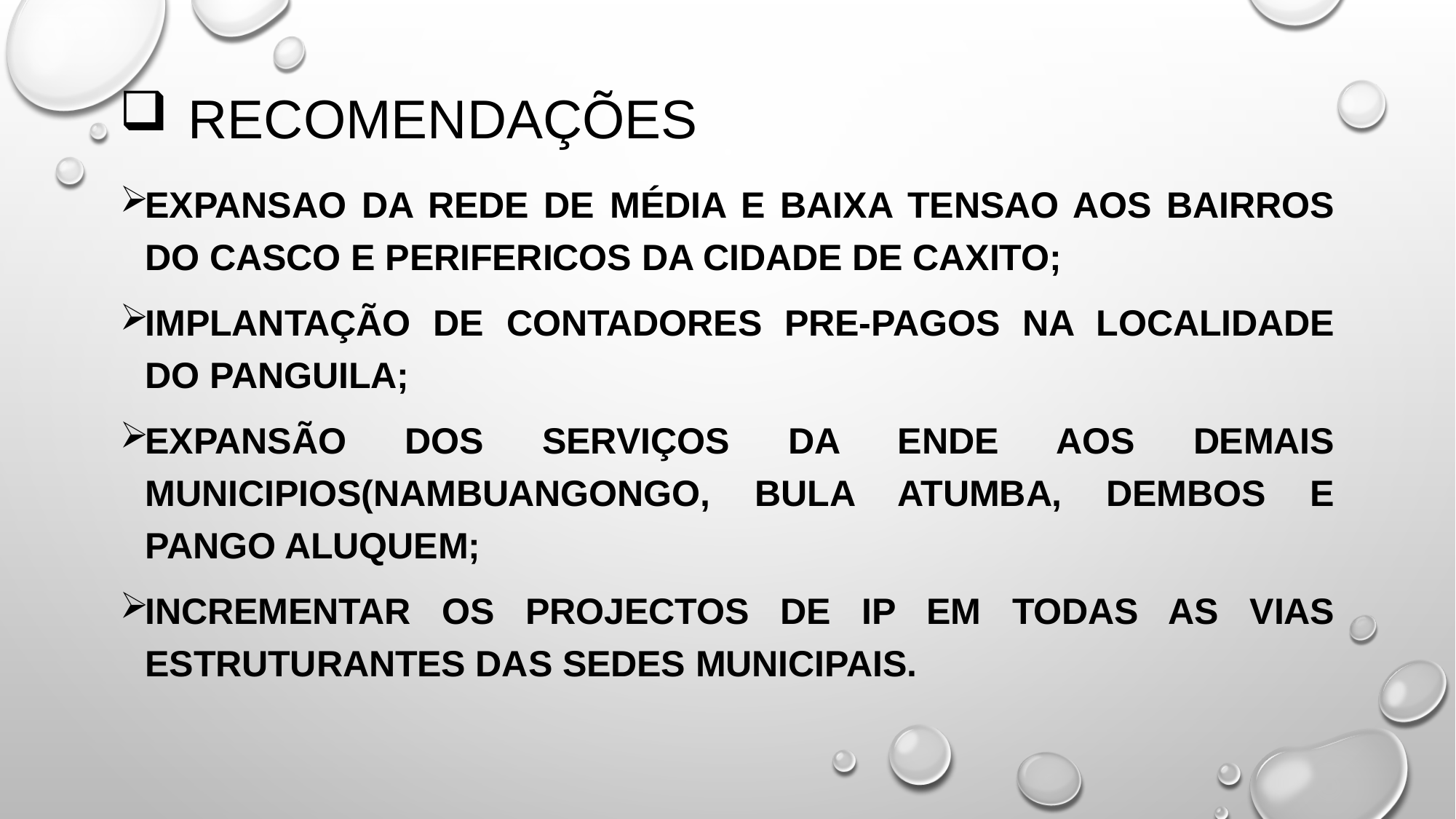

# RECOMENDAÇÕES
EXPANSAO DA REDE DE MÉDIA E BAIXA TENSAO AOS BAIRROS DO CASCO E PERIFERICOS DA CIDADE DE CAXITO;
IMPLANTAÇÃO DE CONTADORES PRE-PAGOS NA LOCALIDADE DO PANGUILA;
EXPANSÃO DOS SERVIÇOS DA ENDE AOS DEMAIS MUNICIPIOS(NAMBUANGONGO, BULA ATUMBA, DEMBOS E PANGO ALUQUEM;
INCREMENTAR OS PROJECTOS DE IP EM TODAS AS VIAS ESTRUTURANTES DAS SEDES MUNICIPAIS.